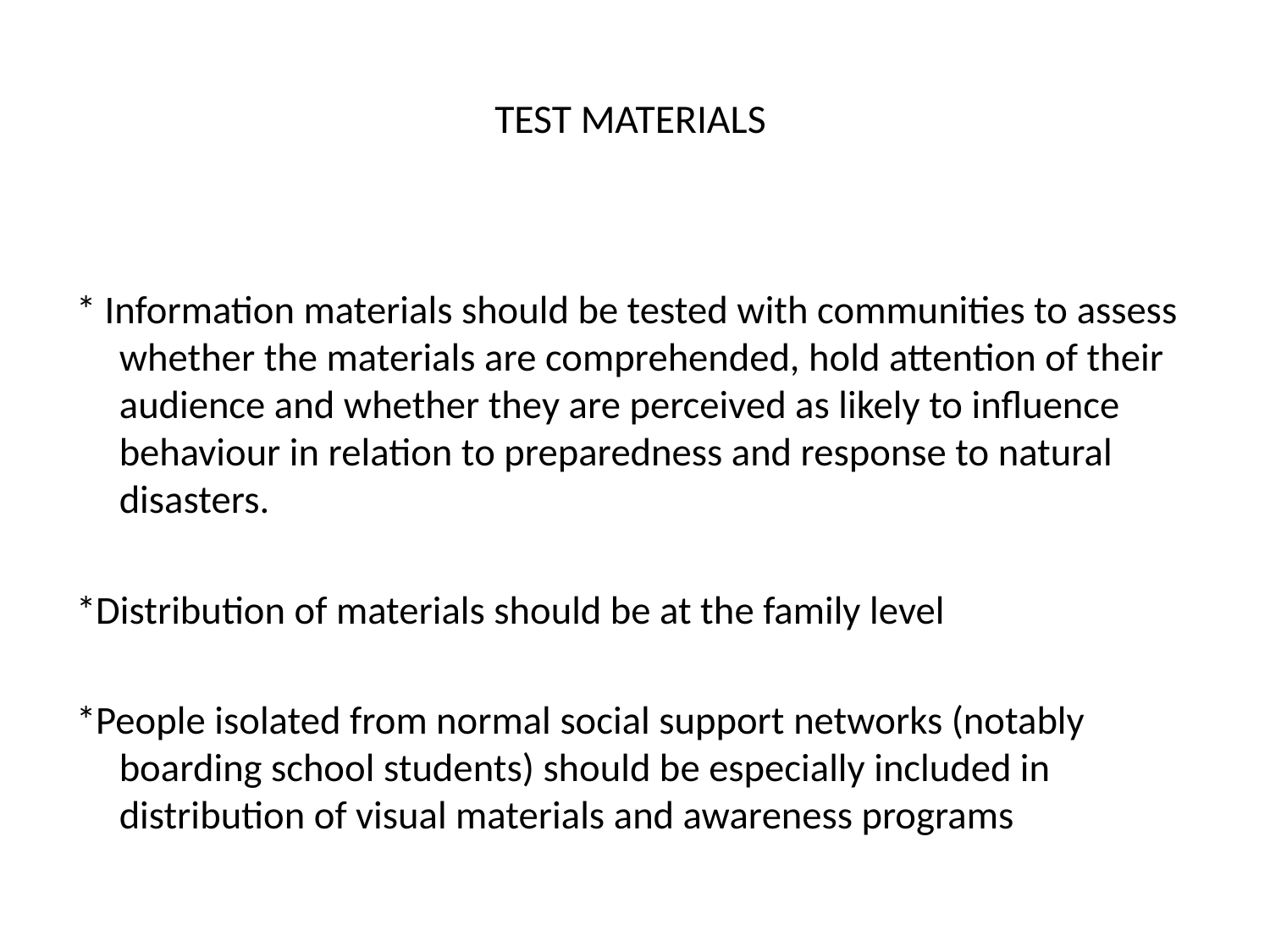

# TEST MATERIALS

* Information materials should be tested with communities to assess whether the materials are comprehended, hold attention of their audience and whether they are perceived as likely to influence behaviour in relation to preparedness and response to natural disasters.

*Distribution of materials should be at the family level

*People isolated from normal social support networks (notably boarding school students) should be especially included in distribution of visual materials and awareness programs